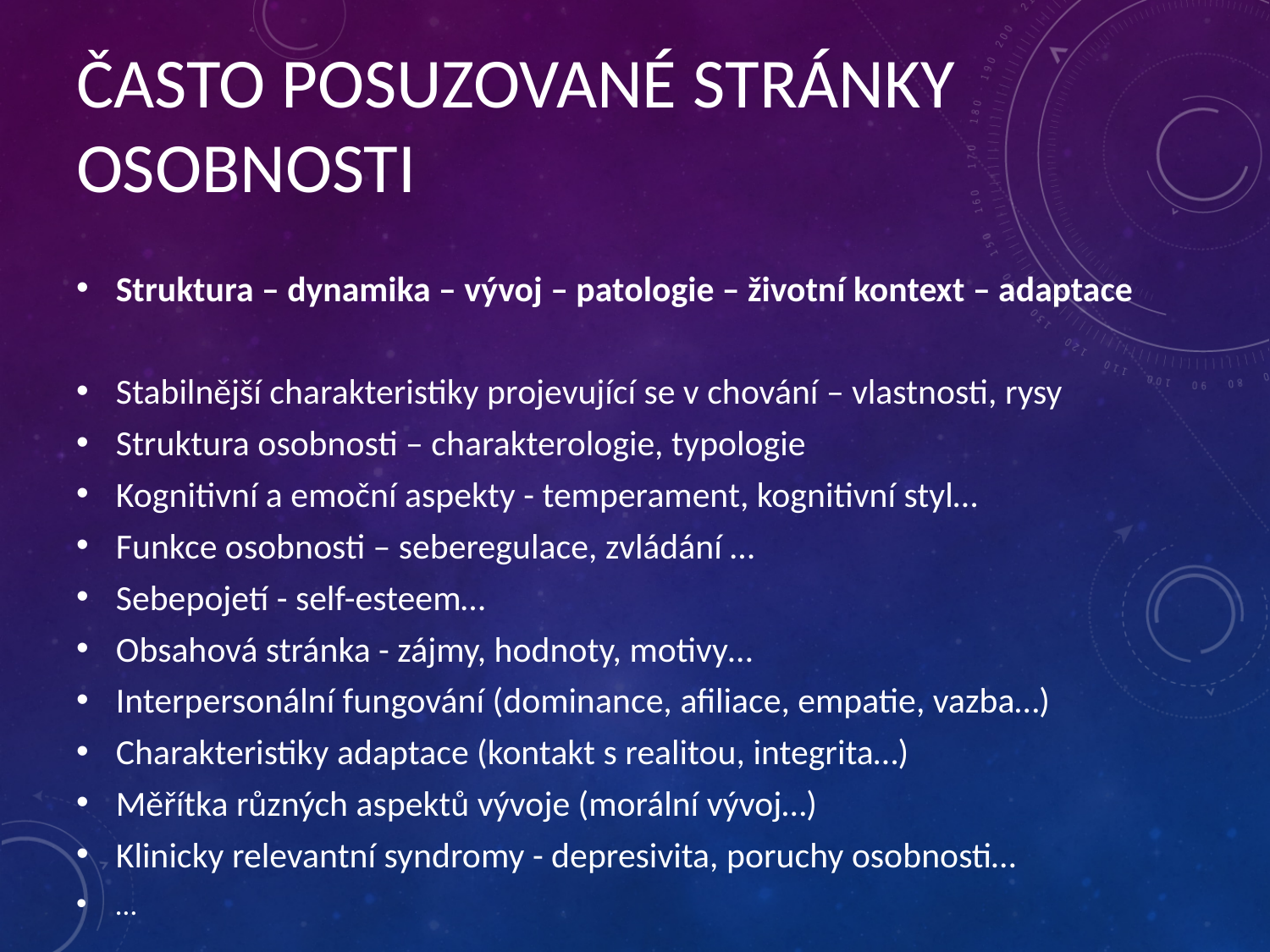

# ČASTO POSUZOVANÉ STRÁNKY OSOBNOSTI
Struktura – dynamika – vývoj – patologie – životní kontext – adaptace

Stabilnější charakteristiky projevující se v chování – vlastnosti, rysy
Struktura osobnosti – charakterologie, typologie
Kognitivní a emoční aspekty - temperament, kognitivní styl…
Funkce osobnosti – seberegulace, zvládání …
Sebepojetí - self-esteem…
Obsahová stránka - zájmy, hodnoty, motivy…
Interpersonální fungování (dominance, afiliace, empatie, vazba…)
Charakteristiky adaptace (kontakt s realitou, integrita…)
Měřítka různých aspektů vývoje (morální vývoj…)
Klinicky relevantní syndromy - depresivita, poruchy osobnosti…
…